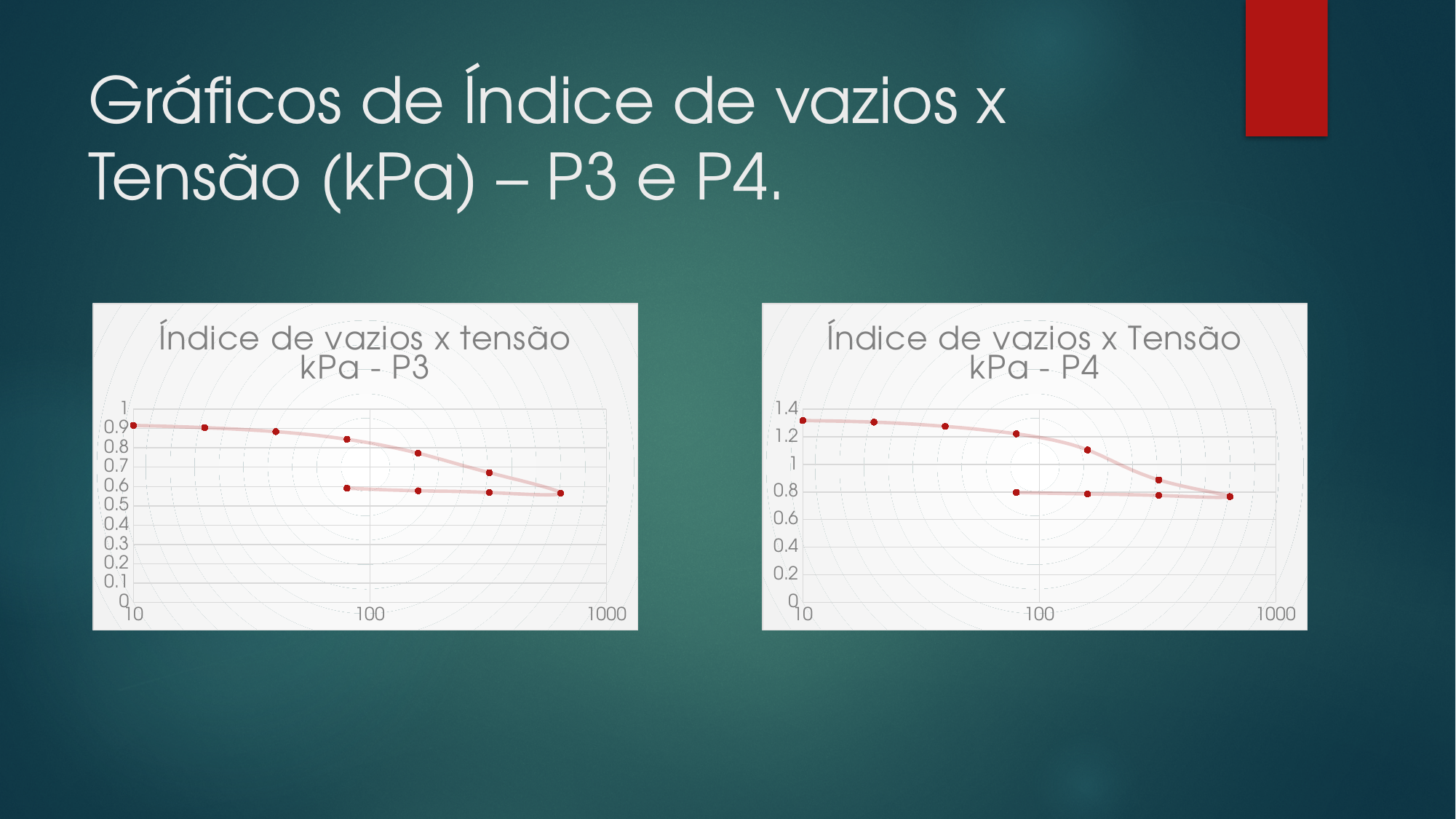

# Gráficos de Índice de vazios x Tensão (kPa) – P3 e P4.

### Chart: Índice de vazios x tensão kPa - P3

| Category | eo |
|---|---|

### Chart: Índice de vazios x Tensão kPa - P4

| Category | eo |
|---|---|